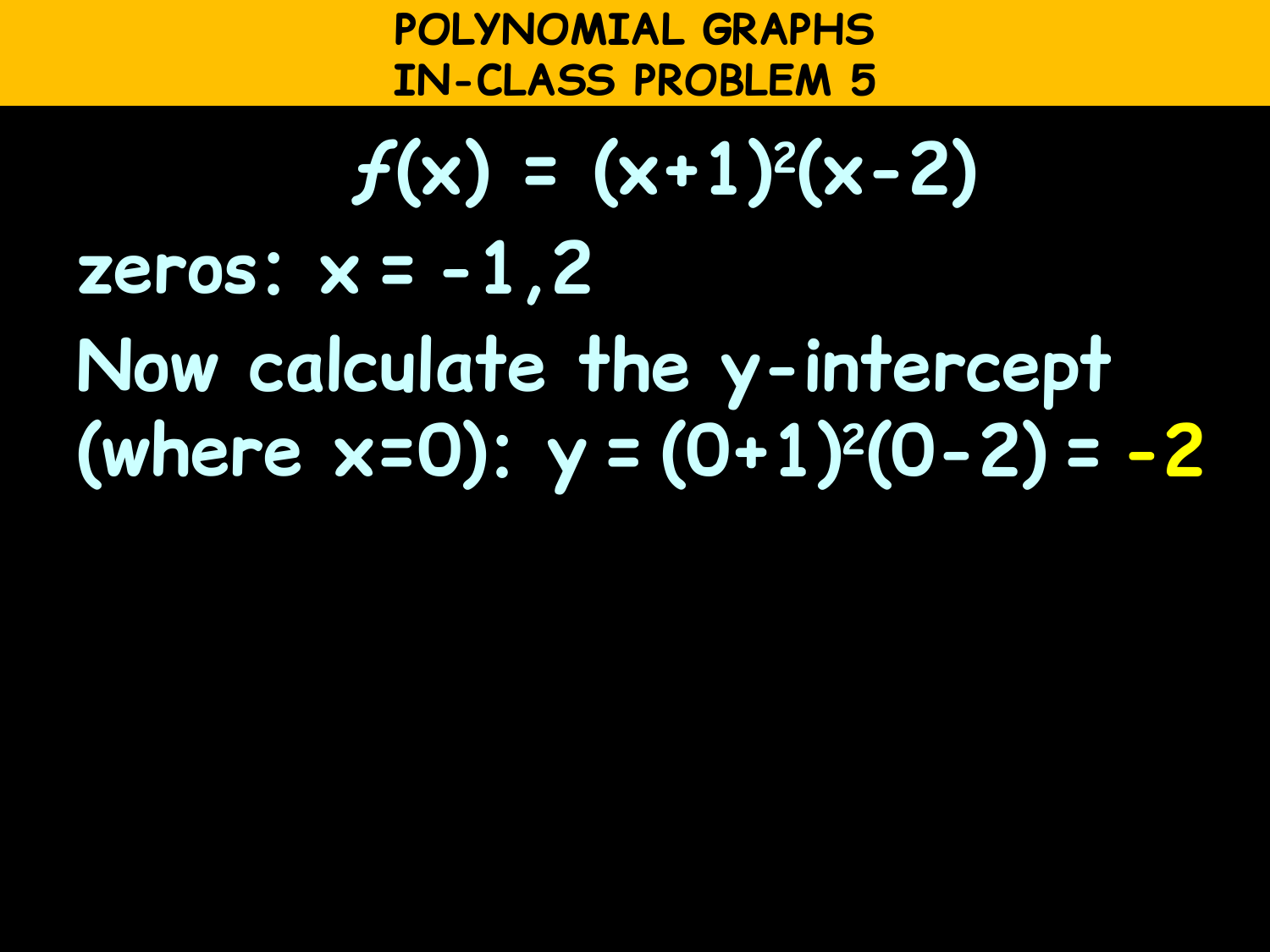

POLYNOMIAL GRAPHS
IN-CLASS PROBLEM 5
ƒ(x) = (x+1)2(x-2)
zeros: x = -1,2
Now calculate the y-intercept (where x=0): y = (0+1)2(0-2) = -2